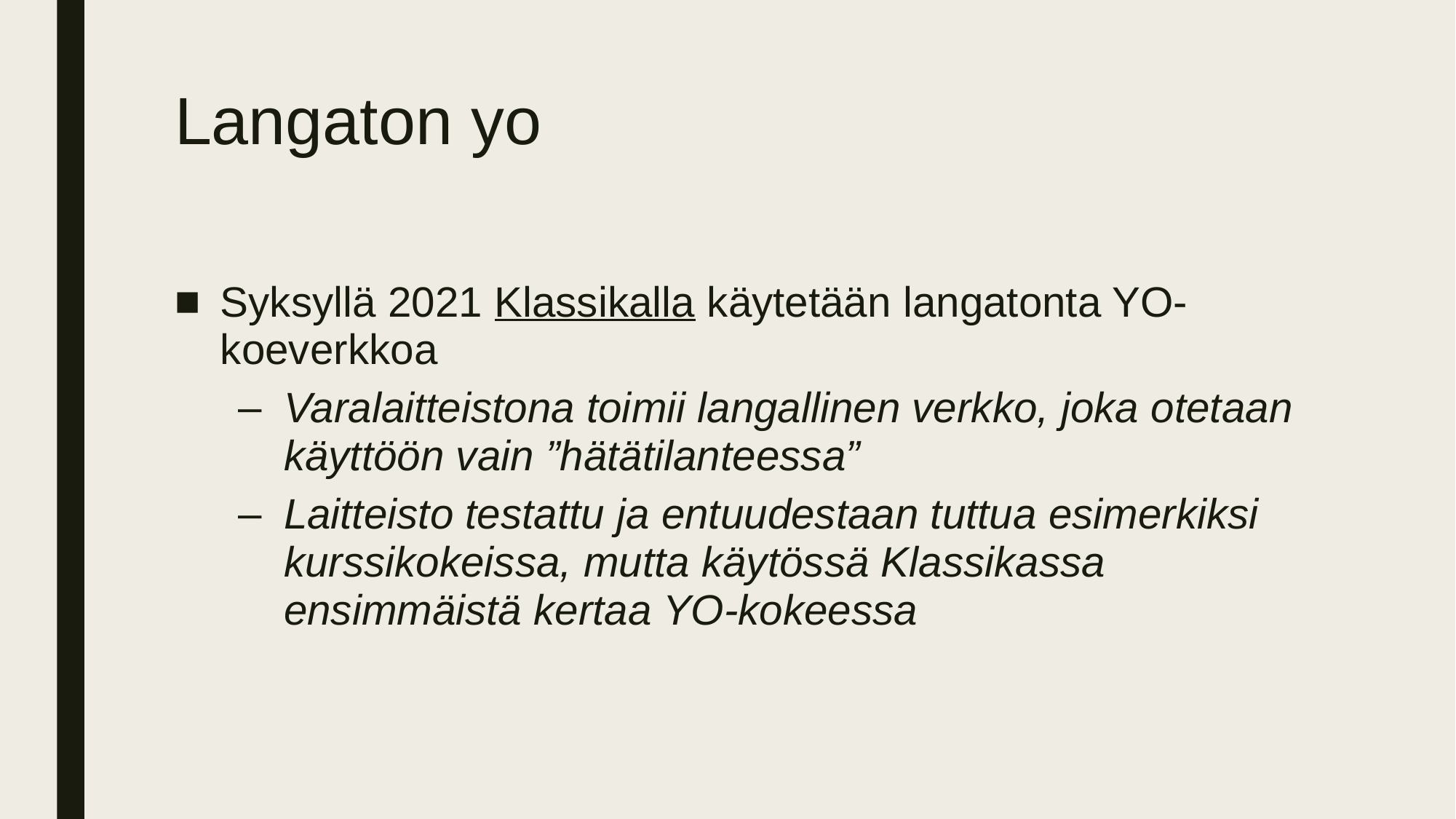

# Langaton yo
Syksyllä 2021 Klassikalla käytetään langatonta YO-koeverkkoa
Varalaitteistona toimii langallinen verkko, joka otetaan käyttöön vain ”hätätilanteessa”
Laitteisto testattu ja entuudestaan tuttua esimerkiksi kurssikokeissa, mutta käytössä Klassikassa ensimmäistä kertaa YO-kokeessa